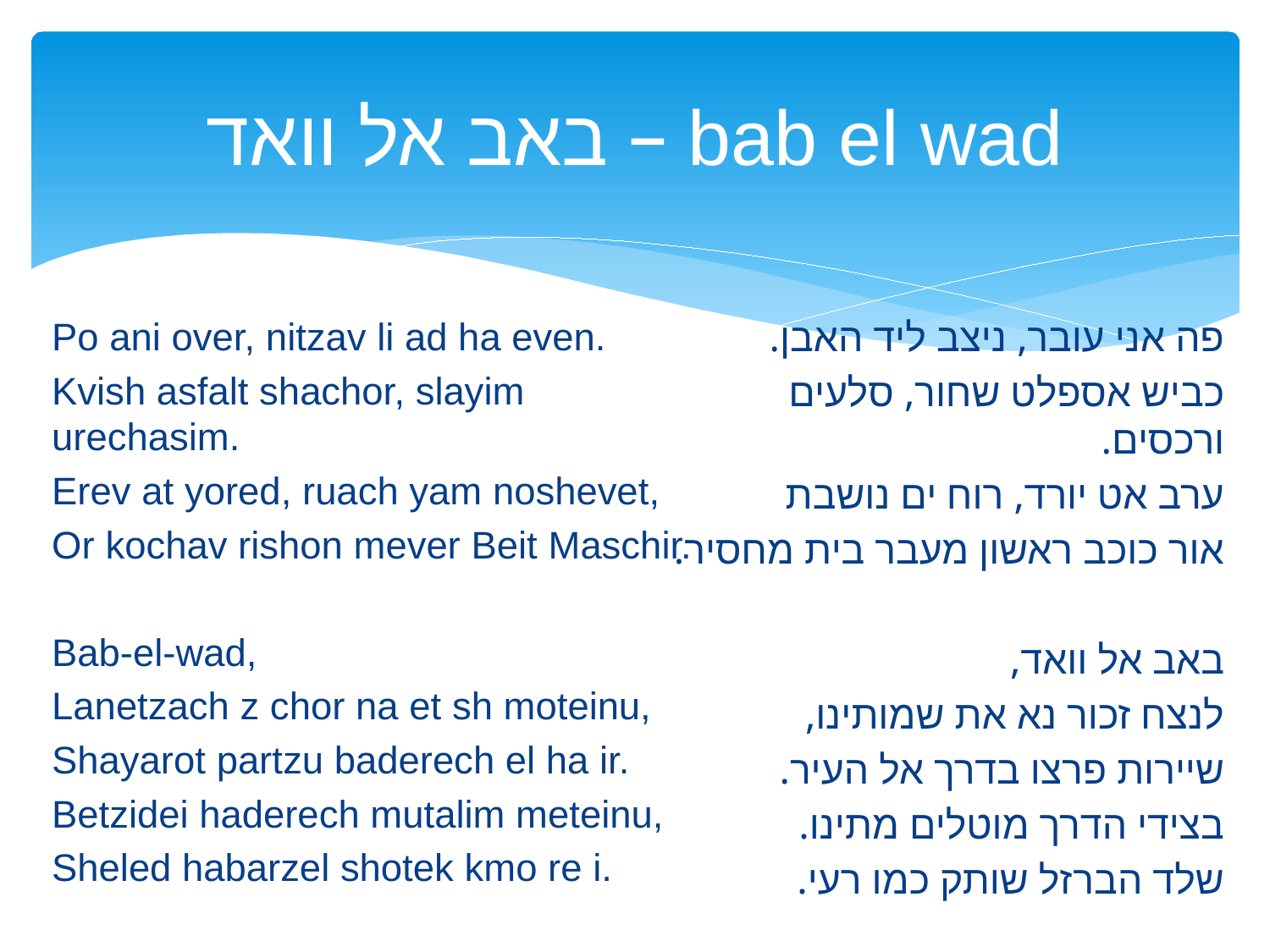

# באב אל וואד – bab el wad
Po ani over, nitzav li ad ha even.
Kvish asfalt shachor, slayim urechasim.
Erev at yored, ruach yam noshevet,
Or kochav rishon mever Beit Maschir.

Bab-el-wad,
Lanetzach z chor na et sh moteinu,
Shayarot partzu baderech el ha ir.
Betzidei haderech mutalim meteinu,
Sheled habarzel shotek kmo re i.
פה אני עובר, ניצב ליד האבן.
כביש אספלט שחור, סלעים ורכסים.
ערב אט יורד, רוח ים נושבת
אור כוכב ראשון מעבר בית מחסיר.

באב אל וואד,
לנצח זכור נא את שמותינו,
שיירות פרצו בדרך אל העיר.
בצידי הדרך מוטלים מתינו.
שלד הברזל שותק כמו רעי.